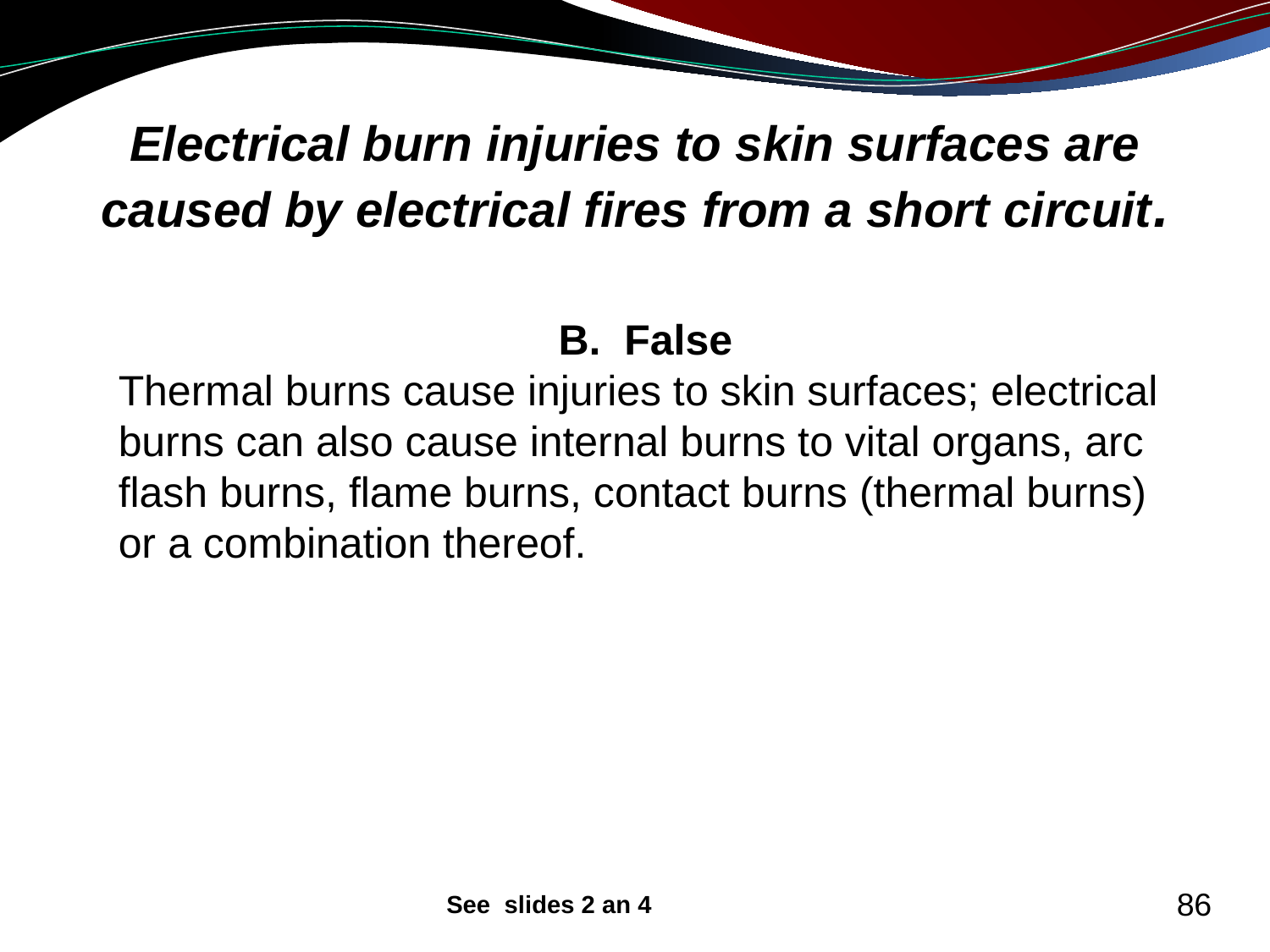

# Electrical burn injuries to skin surfaces are caused by electrical fires from a short circuit.
B.  False
Thermal burns cause injuries to skin surfaces; electrical burns can also cause internal burns to vital organs, arc flash burns, flame burns, contact burns (thermal burns) or a combination thereof.
See  slides 2 an 4